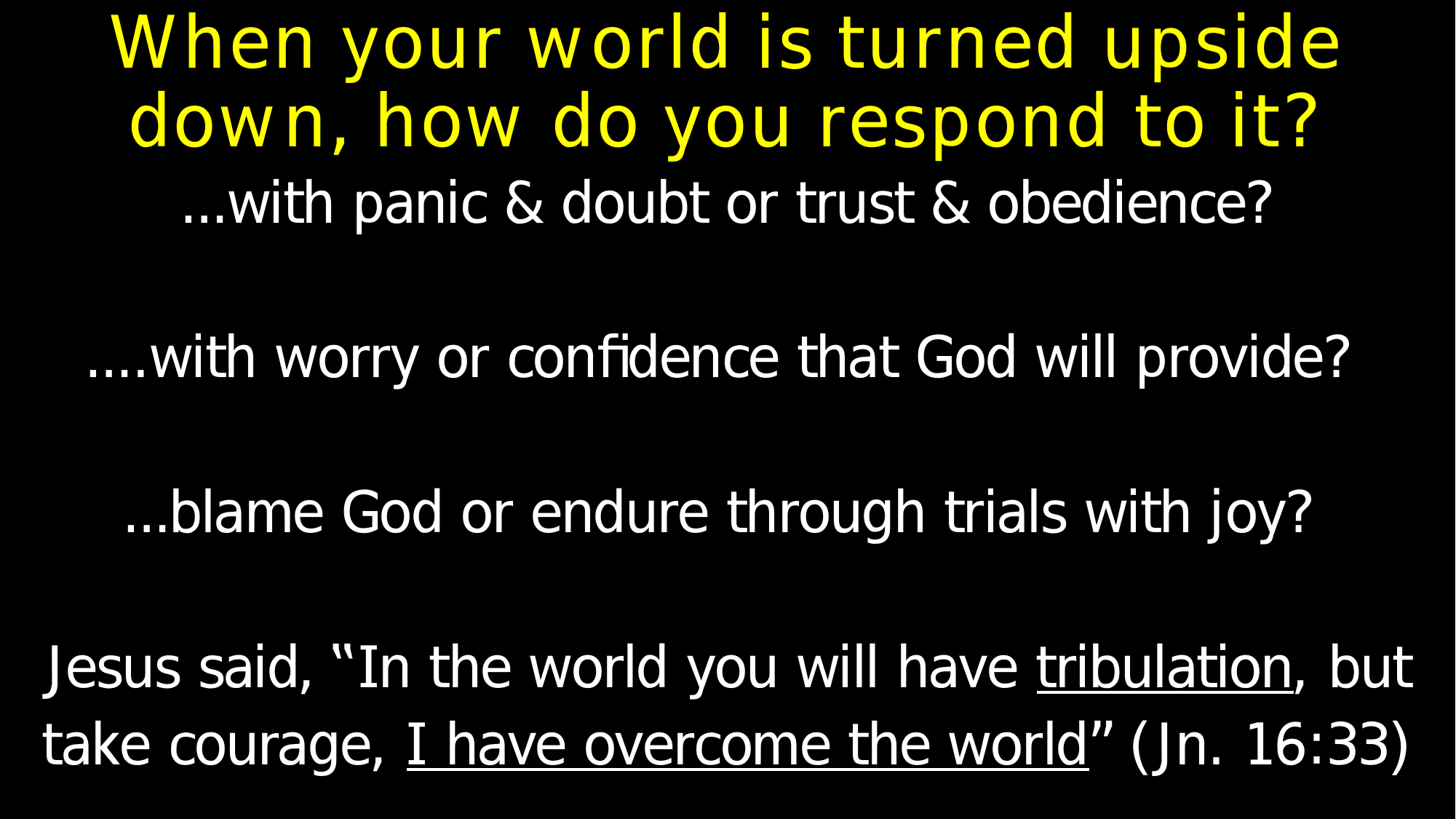

# When your world is turned upside down, how do you respond to it?
…with panic & doubt or trust & obedience?

….with worry or confidence that God will provide?

…blame God or endure through trials with joy?

Jesus said, “In the world you will have tribulation, but
take courage, I have overcome the world” (Jn. 16:33)